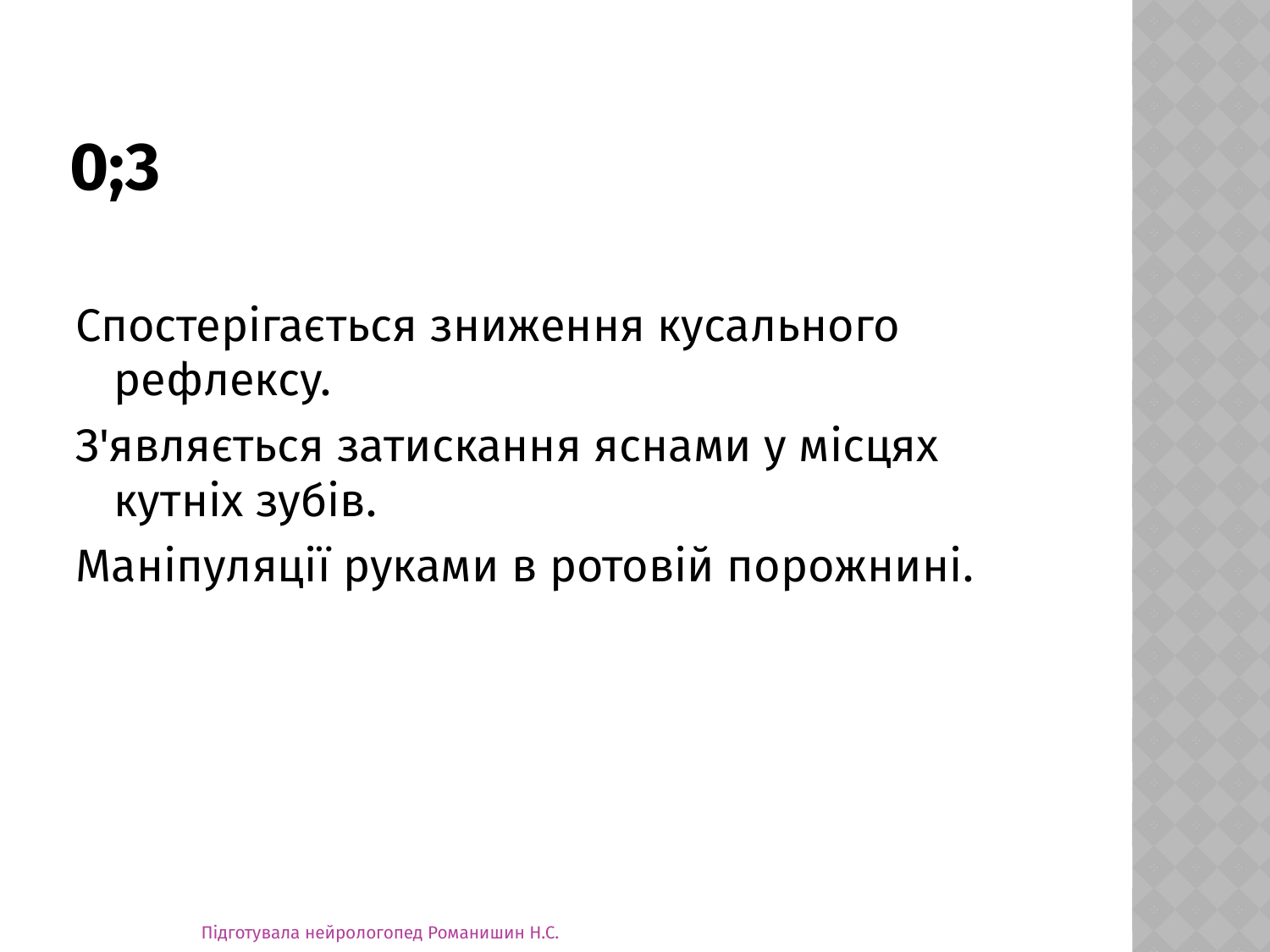

# 0;3

Спостерігається зниження кусального рефлексу.
З'являється затискання яснами у місцях кутніх зубів.
Маніпуляції руками в ротовій порожнині.
Підготувала нейрологопед Романишин Н.С.